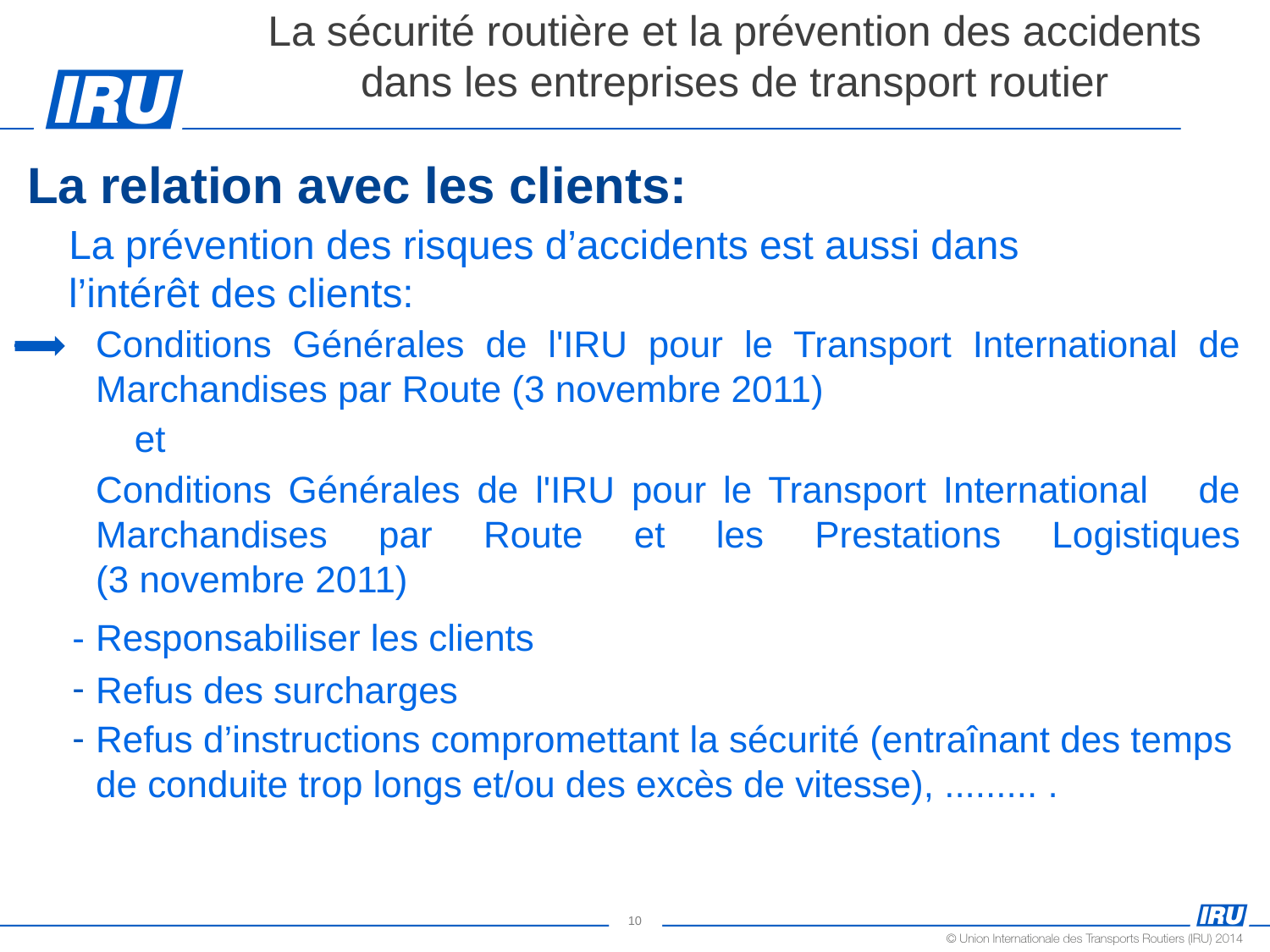

# La sécurité routière et la prévention des accidents dans les entreprises de transport routier
    La relation avec les clients:
     La prévention des risques d’accidents est aussi dans
     l’intérêt des clients:
Conditions Générales de l'IRU pour le Transport International de Marchandises par Route (3 novembre 2011)
et
	Conditions Générales de l'IRU pour le Transport International   de Marchandises par Route et les Prestations Logistiques
(3 novembre 2011)
- 	Responsabiliser les clients
Refus des surcharges
Refus d’instructions compromettant la sécurité (entraînant des temps de conduite trop longs et/ou des excès de vitesse), ......... .